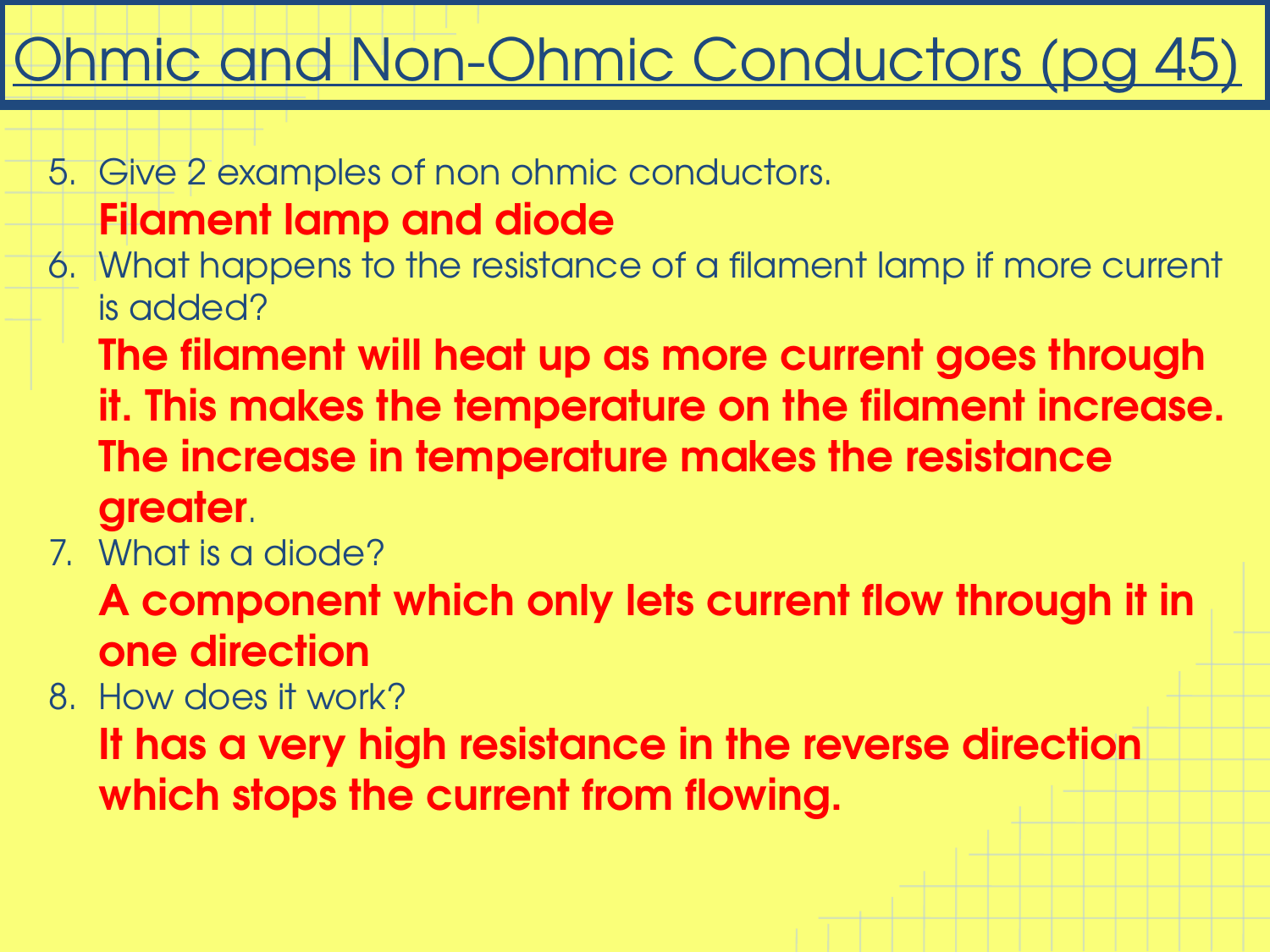

# Ohmic and Non-Ohmic Conductors (pg 45)
Give 2 examples of non ohmic conductors.
Filament lamp and diode
What happens to the resistance of a filament lamp if more current is added?
The filament will heat up as more current goes through it. This makes the temperature on the filament increase. The increase in temperature makes the resistance greater.
What is a diode?
A component which only lets current flow through it in one direction
How does it work?
It has a very high resistance in the reverse direction which stops the current from flowing.